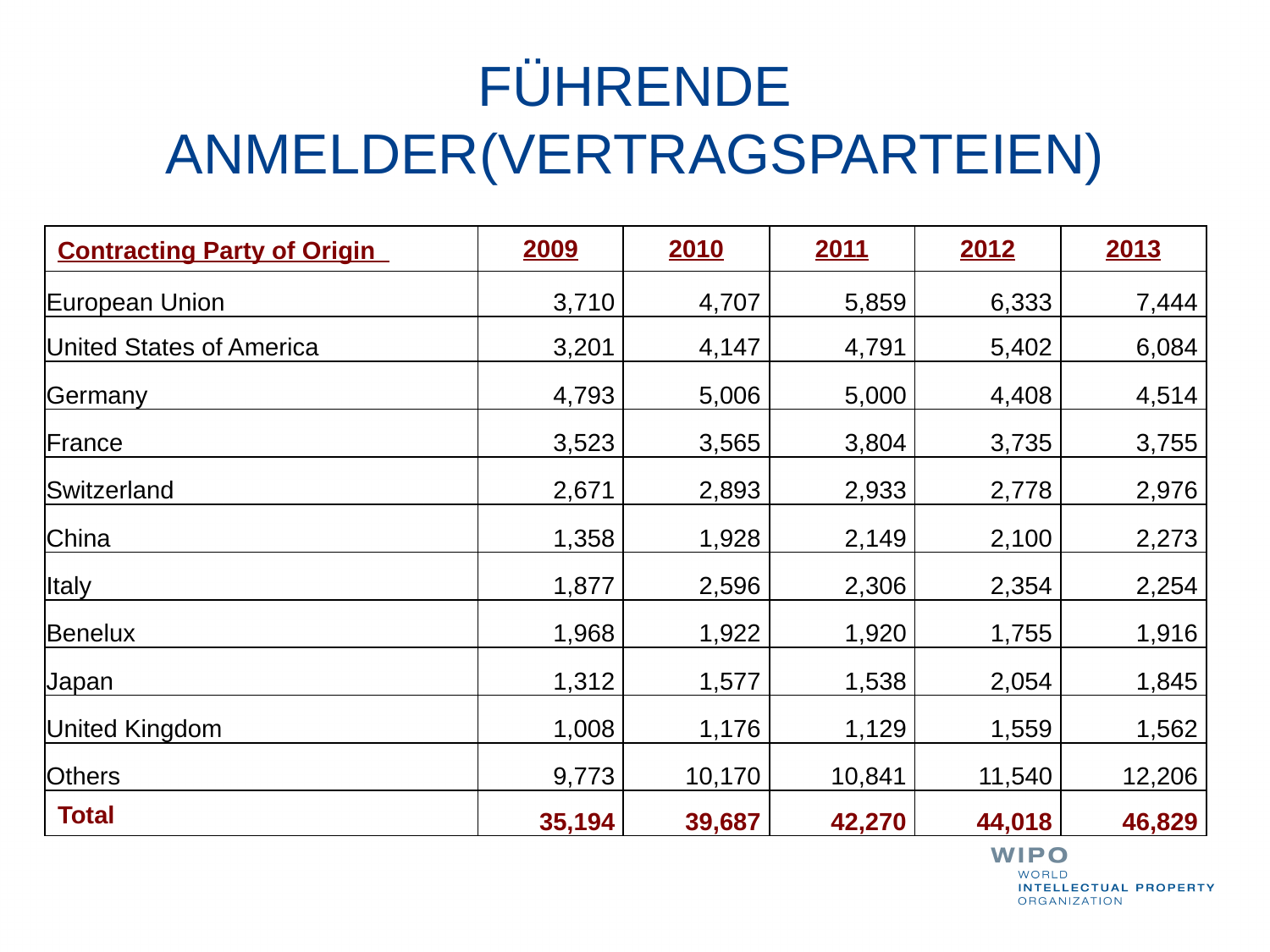

# FÜHRENDE ANMELDER(VERTRAGSPARTEIEN)
| Contracting Party of Origin | 2009 | 2010 | 2011 | 2012 | 2013 |
| --- | --- | --- | --- | --- | --- |
| European Union | 3,710 | 4,707 | 5,859 | 6,333 | 7,444 |
| United States of America | 3,201 | 4,147 | 4,791 | 5,402 | 6,084 |
| Germany | 4,793 | 5,006 | 5,000 | 4,408 | 4,514 |
| France | 3,523 | 3,565 | 3,804 | 3,735 | 3,755 |
| Switzerland | 2,671 | 2,893 | 2,933 | 2,778 | 2,976 |
| China | 1,358 | 1,928 | 2,149 | 2,100 | 2,273 |
| Italy | 1,877 | 2,596 | 2,306 | 2,354 | 2,254 |
| Benelux | 1,968 | 1,922 | 1,920 | 1,755 | 1,916 |
| Japan | 1,312 | 1,577 | 1,538 | 2,054 | 1,845 |
| United Kingdom | 1,008 | 1,176 | 1,129 | 1,559 | 1,562 |
| Others | 9,773 | 10,170 | 10,841 | 11,540 | 12,206 |
| Total | 35,194 | 39,687 | 42,270 | 44,018 | 46,829 |